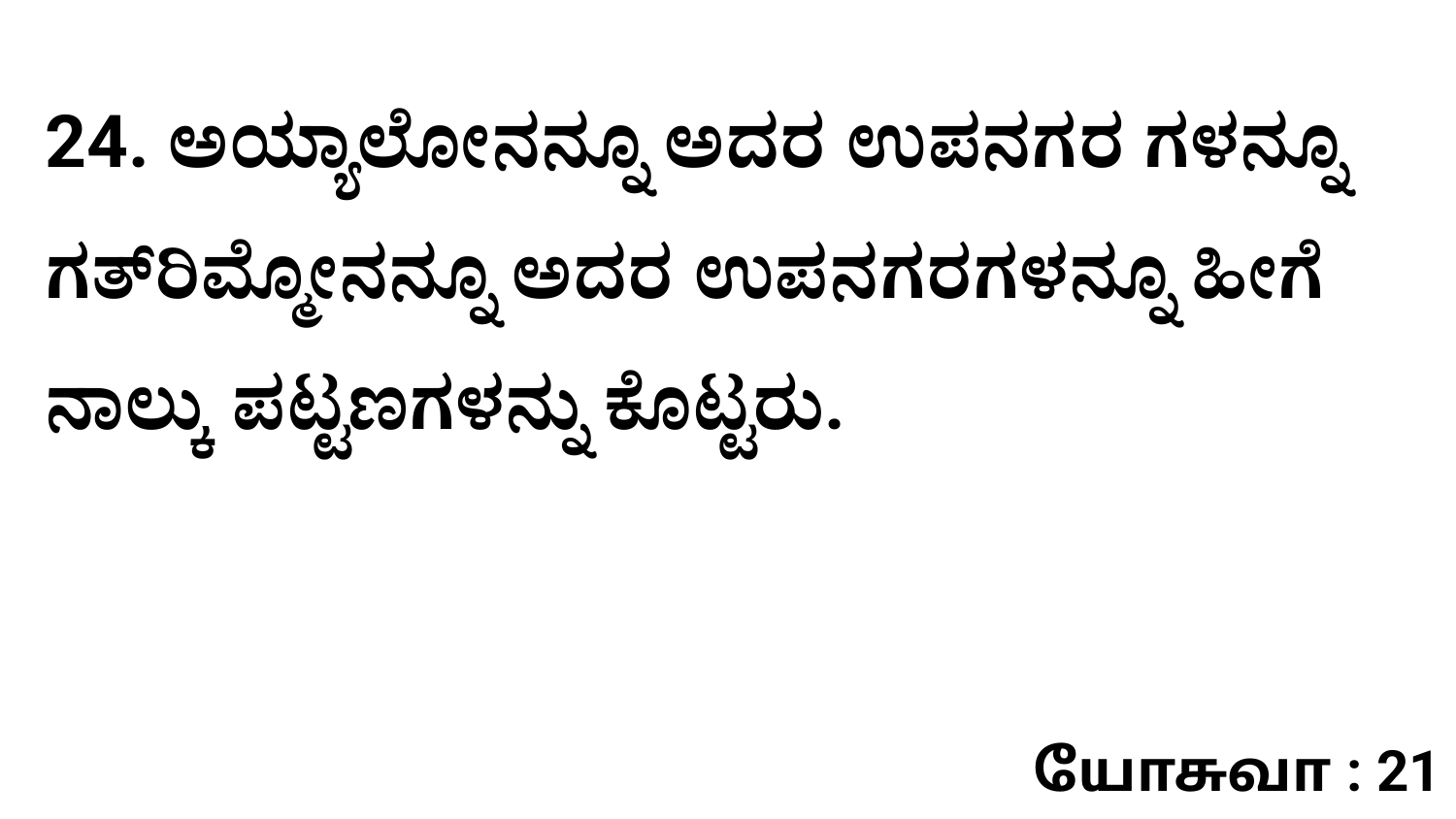

24. ಅಯ್ಯಾಲೋನನ್ನೂ ಅದರ ಉಪನಗರ ಗಳನ್ನೂ ಗತ್‌ರಿಮ್ಮೋನನ್ನೂ ಅದರ ಉಪನಗರಗಳನ್ನೂ ಹೀಗೆ ನಾಲ್ಕು ಪಟ್ಟಣಗಳನ್ನು ಕೊಟ್ಟರು.
யோசுவா : 21